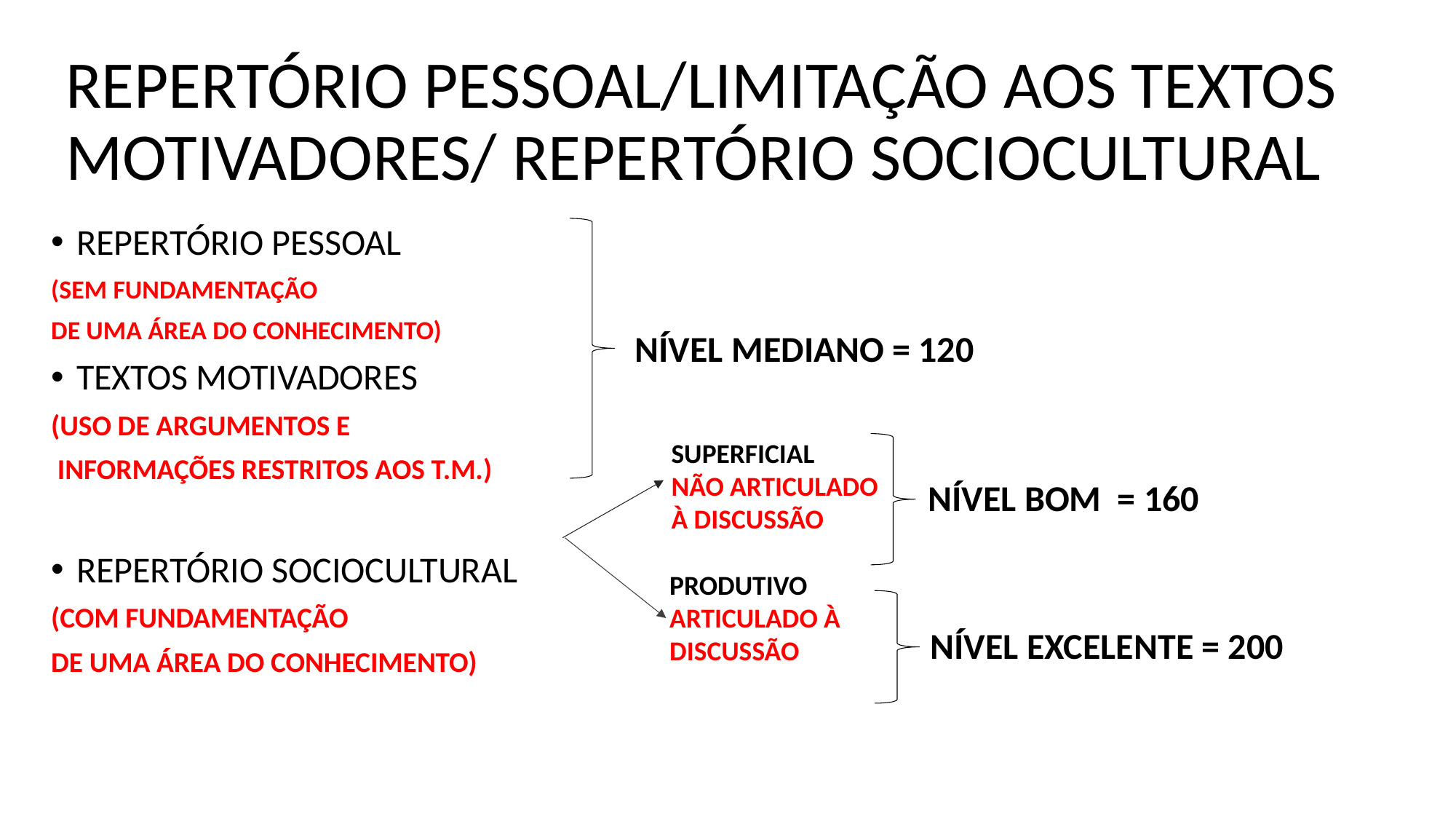

# REPERTÓRIO PESSOAL/LIMITAÇÃO AOS TEXTOS MOTIVADORES/ REPERTÓRIO SOCIOCULTURAL
REPERTÓRIO PESSOAL
(SEM FUNDAMENTAÇÃO
DE UMA ÁREA DO CONHECIMENTO)
TEXTOS MOTIVADORES
(USO DE ARGUMENTOS E
 INFORMAÇÕES RESTRITOS AOS T.M.)

REPERTÓRIO SOCIOCULTURAL
(COM FUNDAMENTAÇÃO
DE UMA ÁREA DO CONHECIMENTO)

NÍVEL MEDIANO = 120
SUPERFICIAL
NÃO ARTICULADO À DISCUSSÃO

NÍVEL BOM  = 160
PRODUTIVO
ARTICULADO À DISCUSSÃO

NÍVEL EXCELENTE = 200